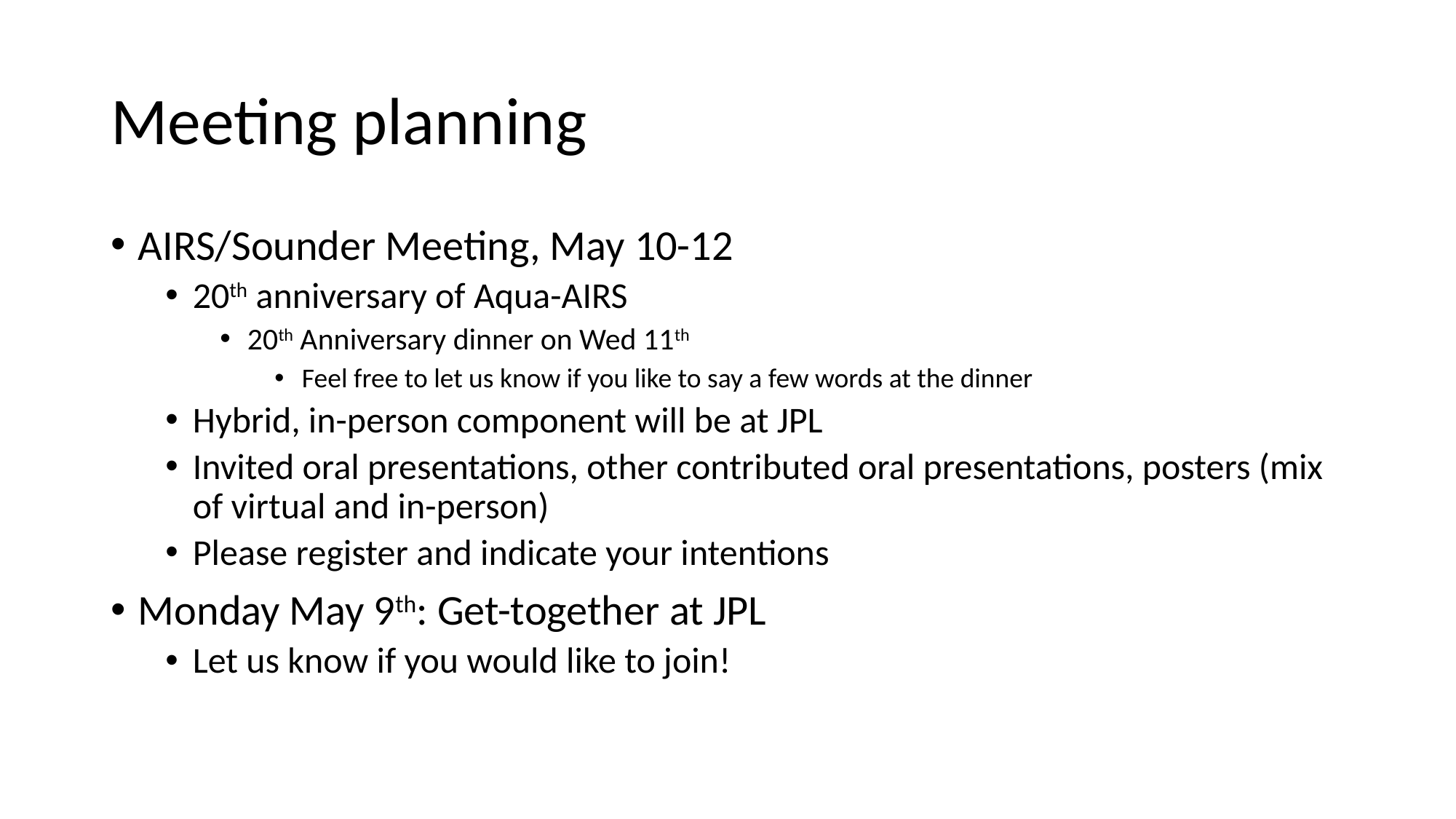

# Meeting planning
AIRS/Sounder Meeting, May 10-12
20th anniversary of Aqua-AIRS
20th Anniversary dinner on Wed 11th
Feel free to let us know if you like to say a few words at the dinner
Hybrid, in-person component will be at JPL
Invited oral presentations, other contributed oral presentations, posters (mix of virtual and in-person)
Please register and indicate your intentions
Monday May 9th: Get-together at JPL
Let us know if you would like to join!